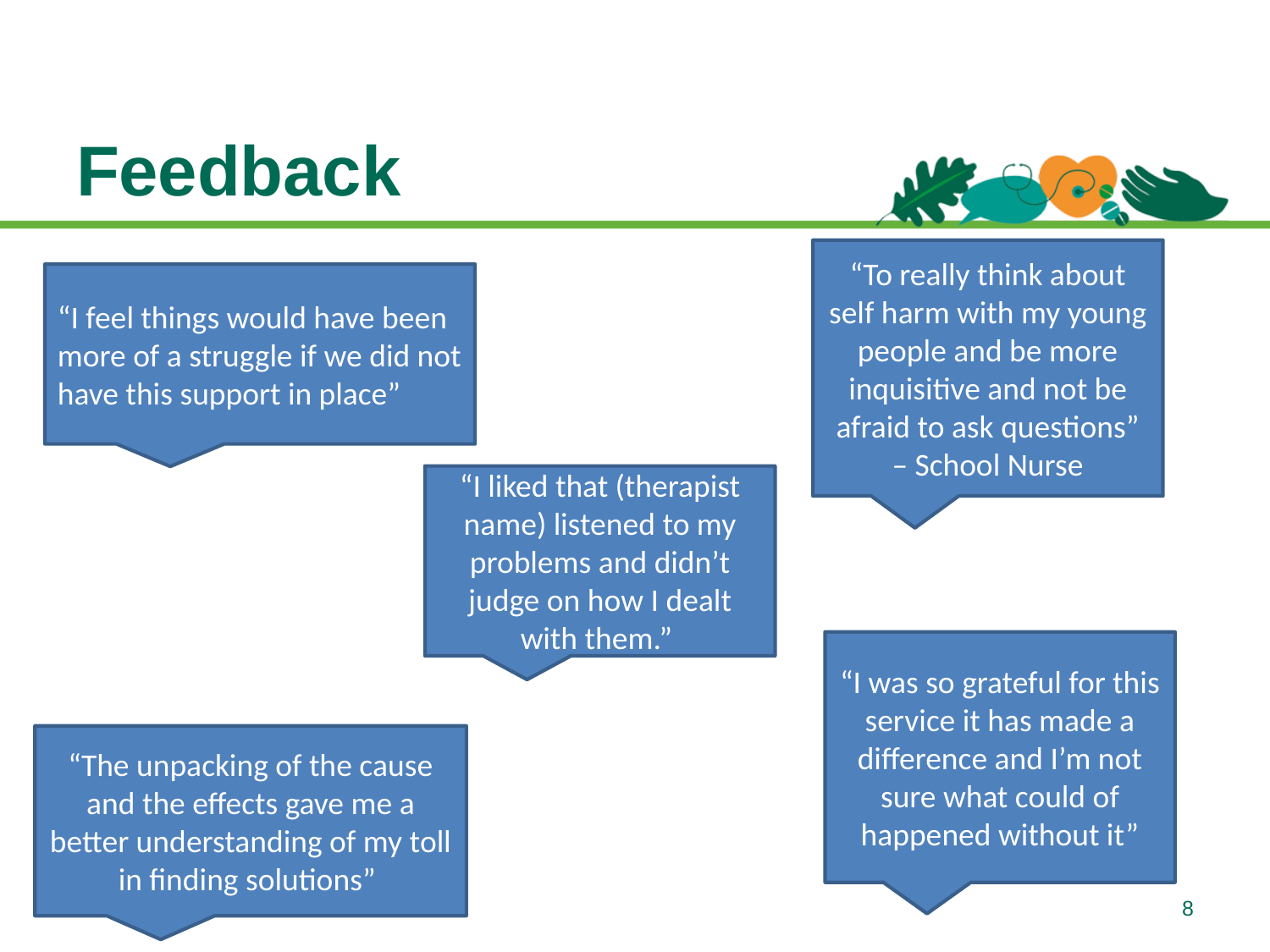

# Feedback
“To really think about self harm with my young people and be more inquisitive and not be afraid to ask questions” – School Nurse
“I feel things would have been more of a struggle if we did not have this support in place”
“I liked that (therapist name) listened to my problems and didn’t judge on how I dealt with them.”
“I was so grateful for this service it has made a difference and I’m not sure what could of happened without it”
“The unpacking of the cause and the effects gave me a better understanding of my toll in finding solutions”
8